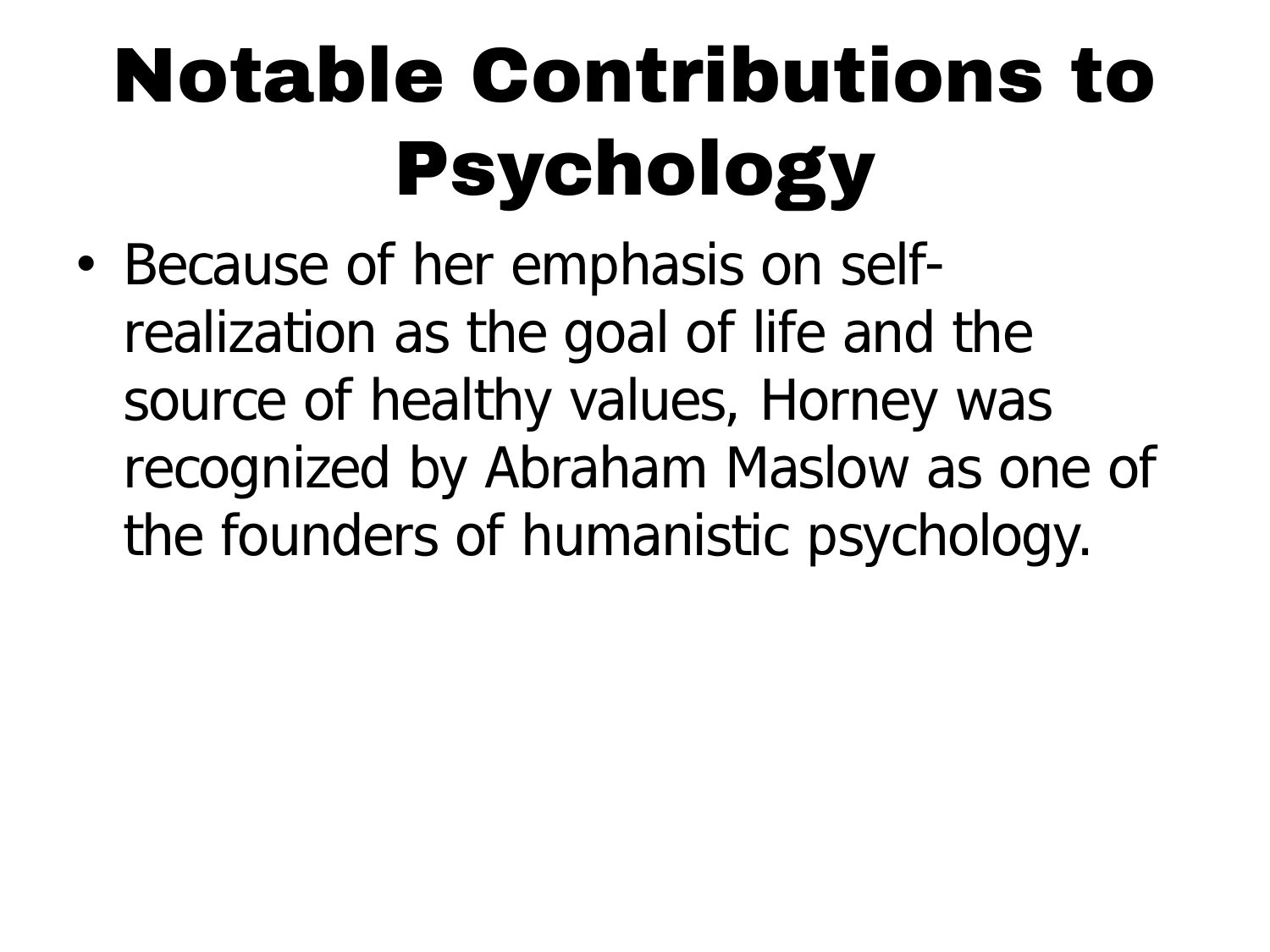

# Notable Contributions to Psychology
Because of her emphasis on self-realization as the goal of life and the source of healthy values, Horney was recognized by Abraham Maslow as one of the founders of humanistic psychology.